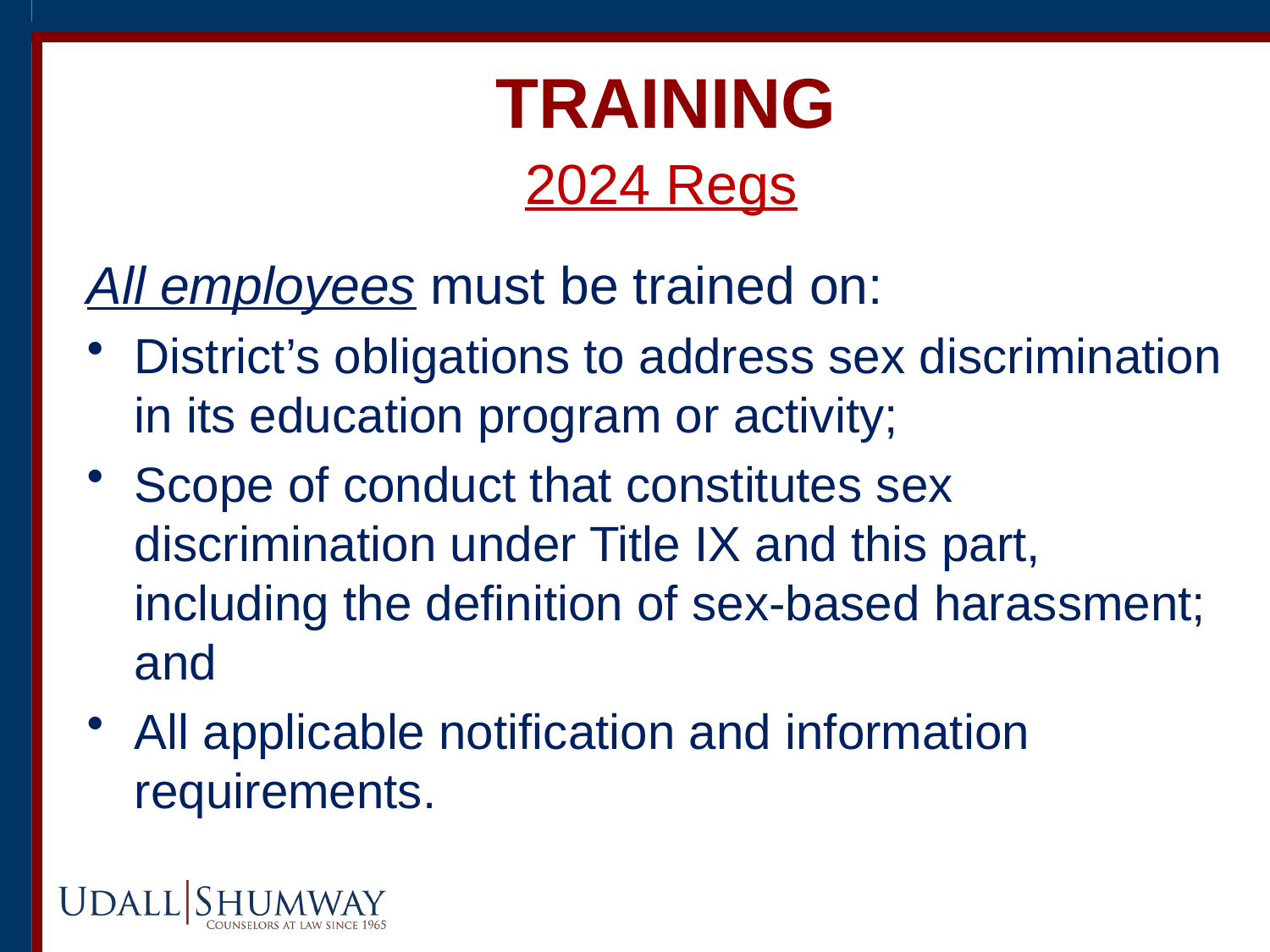

TRAINING
2024 Regs
All employees must be trained on:
District’s obligations to address sex discrimination in its education program or activity;
Scope of conduct that constitutes sex discrimination under Title IX and this part, including the definition of sex-based harassment; and
All applicable notification and information requirements.